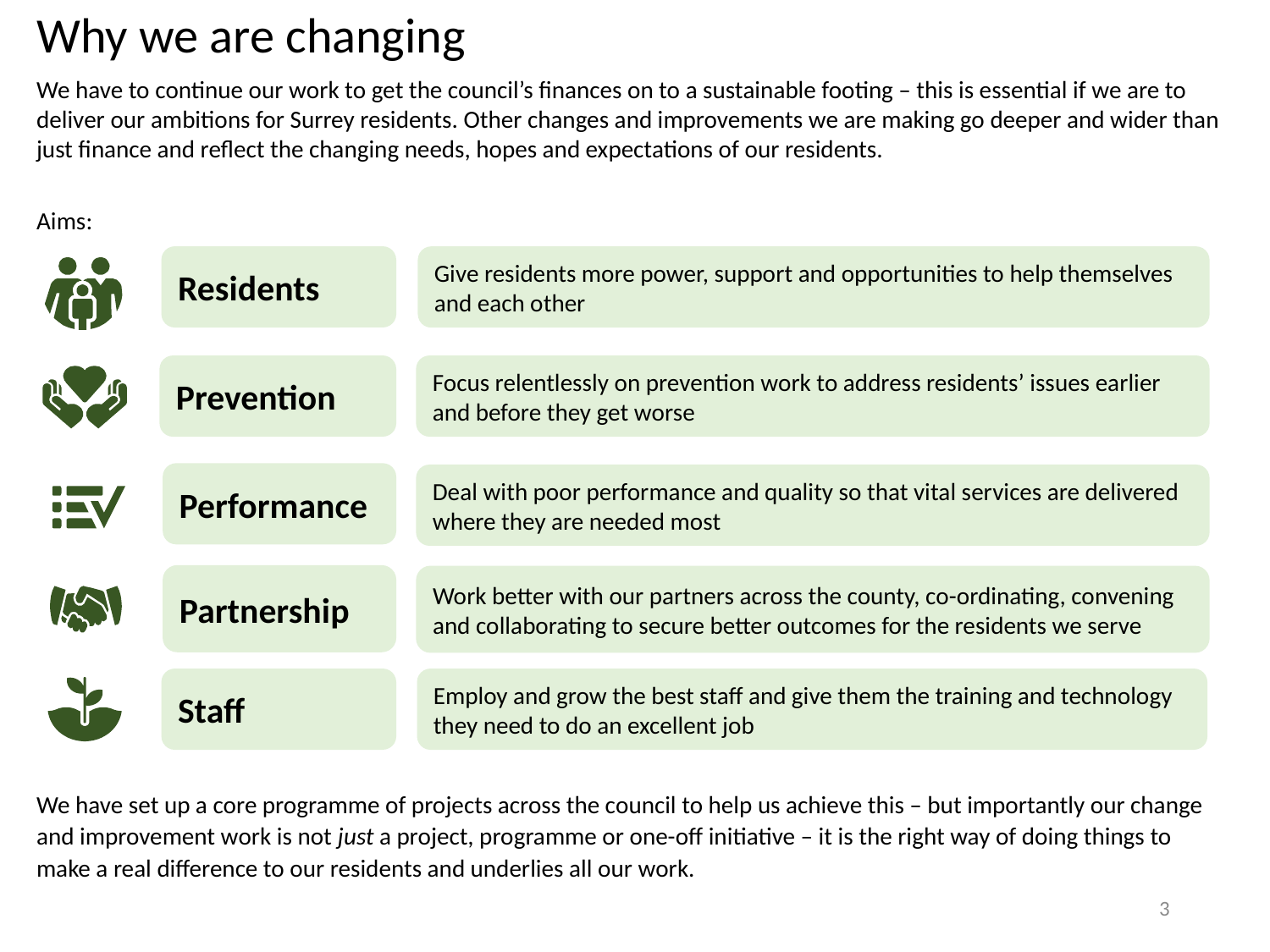

# Why we are changing
We have to continue our work to get the council’s finances on to a sustainable footing – this is essential if we are to deliver our ambitions for Surrey residents. Other changes and improvements we are making go deeper and wider than just finance and reflect the changing needs, hopes and expectations of our residents.

Aims:

We have set up a core programme of projects across the council to help us achieve this – but importantly our change and improvement work is not just a project, programme or one-off initiative – it is the right way of doing things to make a real difference to our residents and underlies all our work.
Residents
Give residents more power, support and opportunities to help themselves and each other

Prevention
Focus relentlessly on prevention work to address residents’ issues earlier and before they get worse

Performance
Deal with poor performance and quality so that vital services are delivered where they are needed most

Partnership
Work better with our partners across the county, co-ordinating, convening and collaborating to secure better outcomes for the residents we serve

Employ and grow the best staff and give them the training and technology they need to do an excellent job
Staff

3